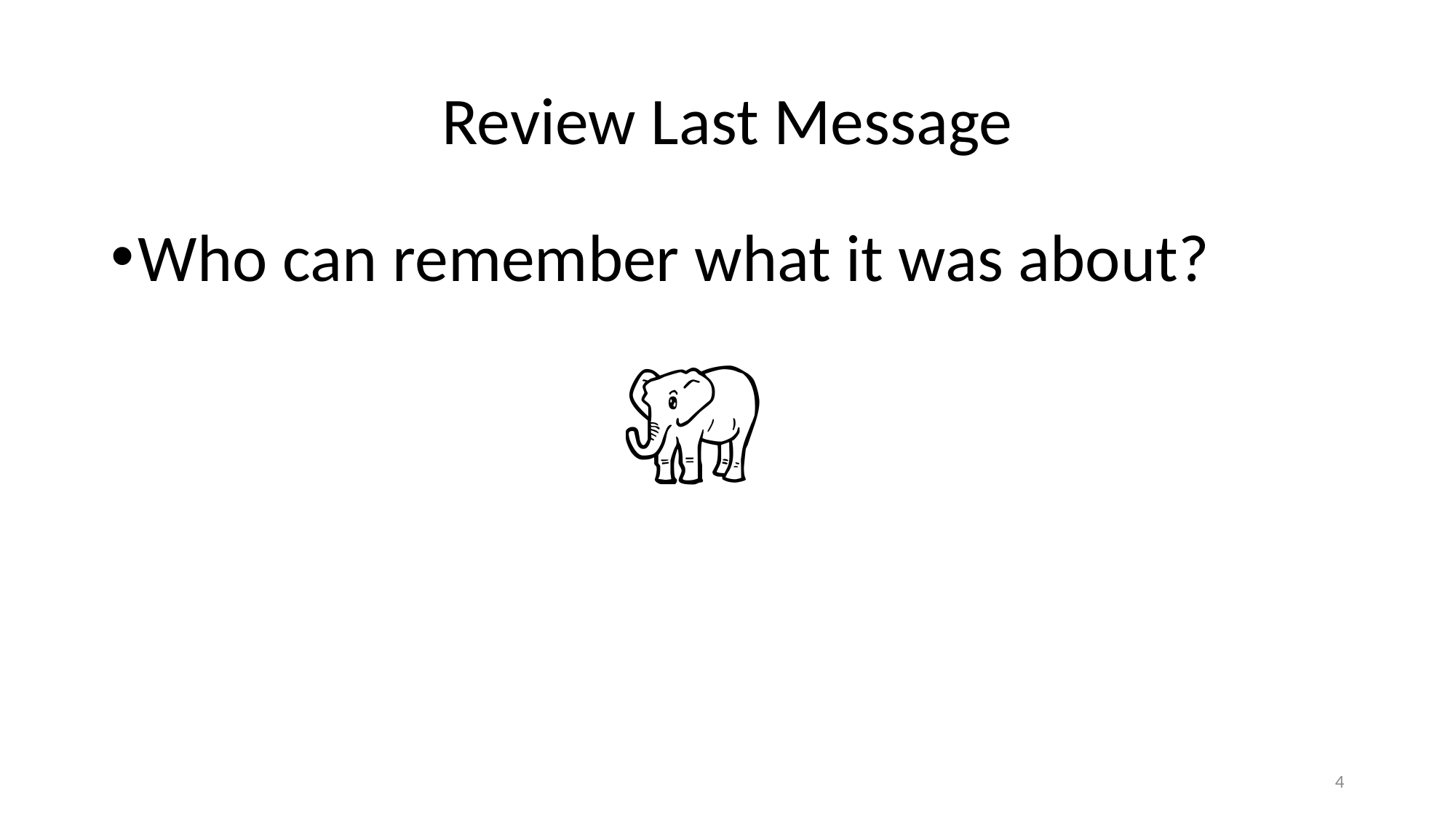

# Review Last Message
Who can remember what it was about?
🐘
4